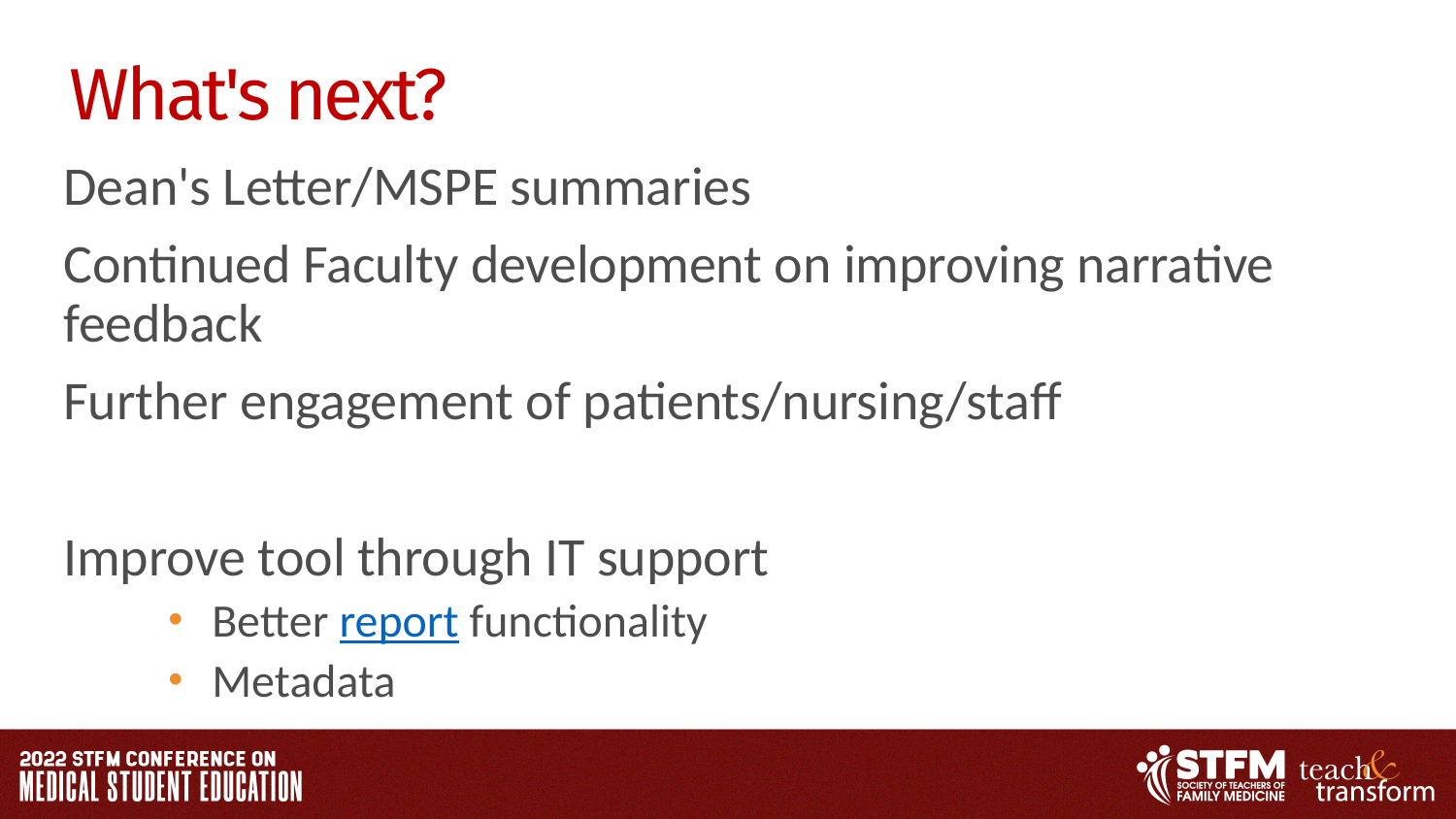

# What's next?
Dean's Letter/MSPE summaries
Continued Faculty development on improving narrative feedback
Further engagement of patients/nursing/staff

Improve tool through IT support
Better report functionality
Metadata